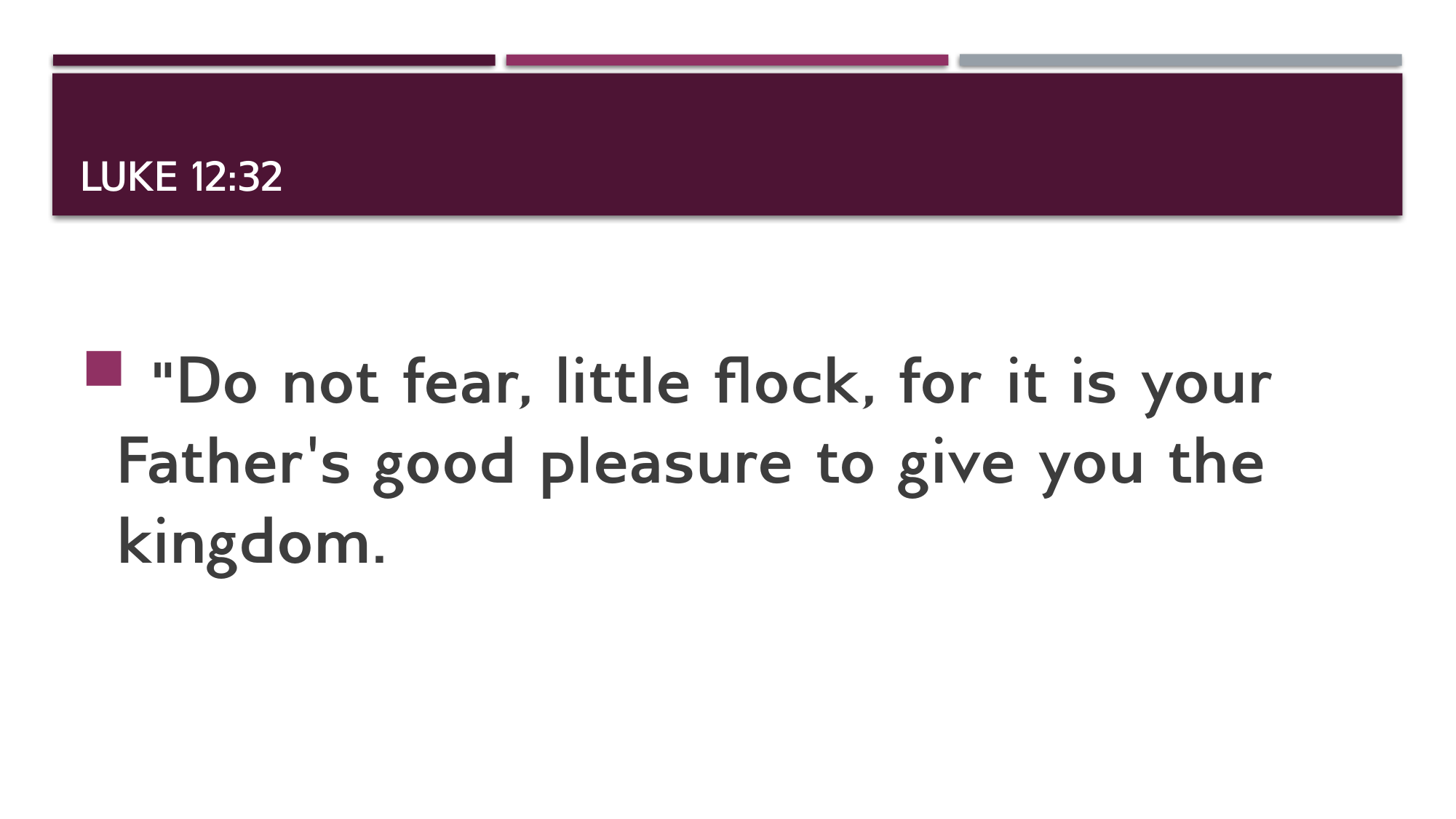

# Luke 12:32
 "Do not fear, little flock, for it is your Father's good pleasure to give you the kingdom.